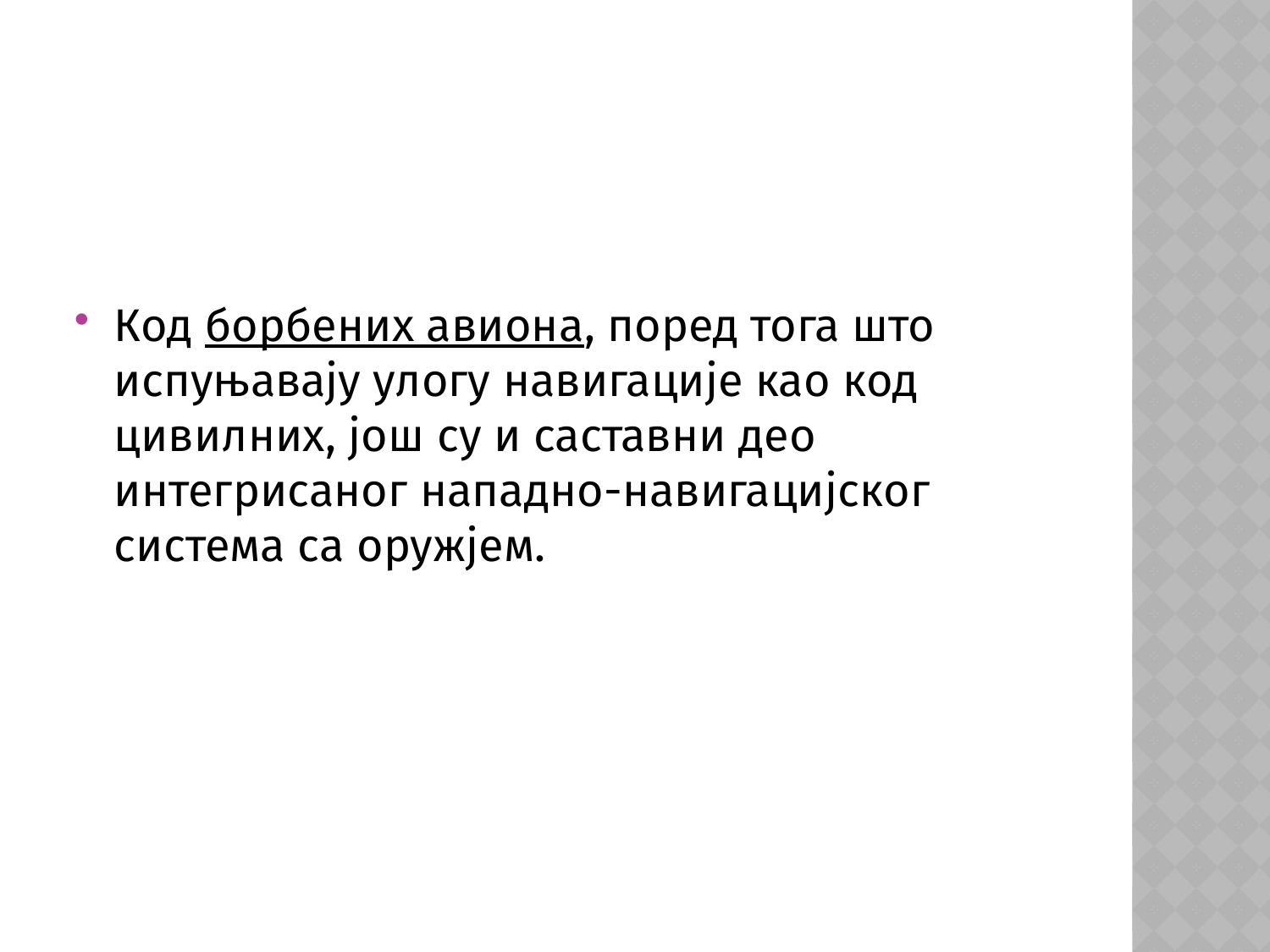

#

Код борбених авиона, поред тога што испуњавају улогу навигације као код цивилних, још су и саставни део интегрисаног нападно-навигацијског система са оружјем.